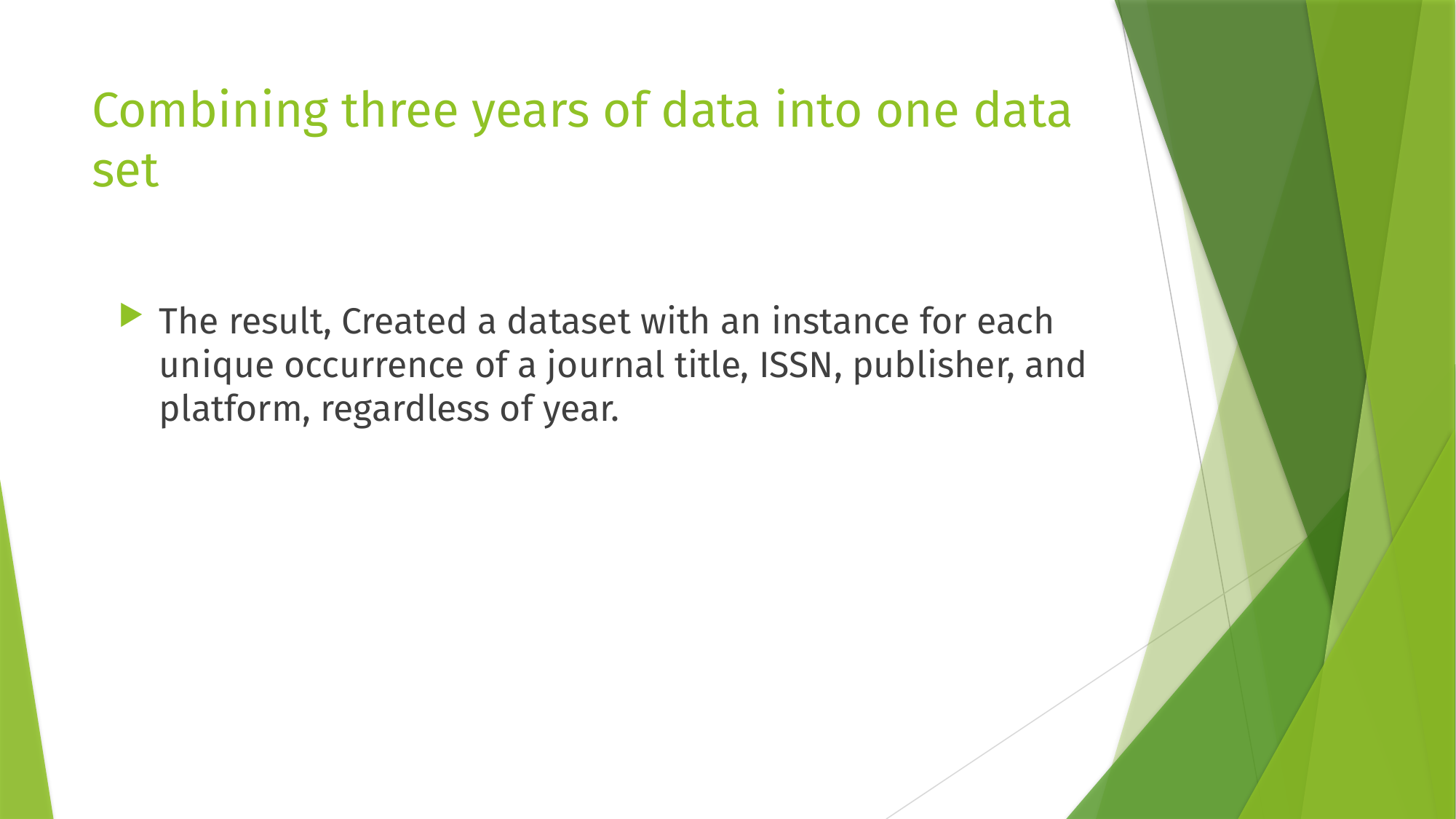

# Combining three years of data into one data set

The result, Created a dataset with an instance for each unique occurrence of a journal title, ISSN, publisher, and platform, regardless of year.